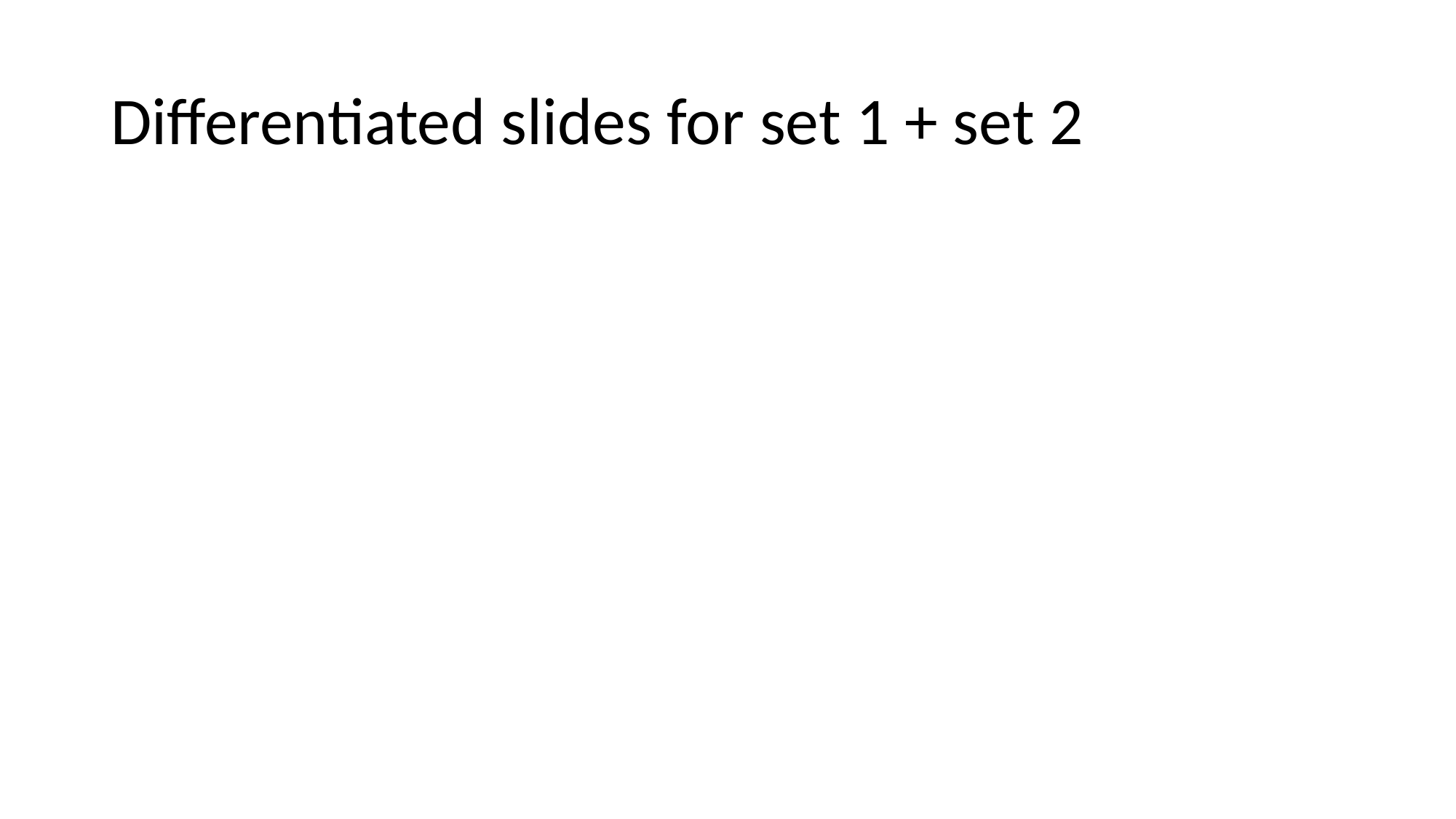

# Differentiated slides for set 1 + set 2